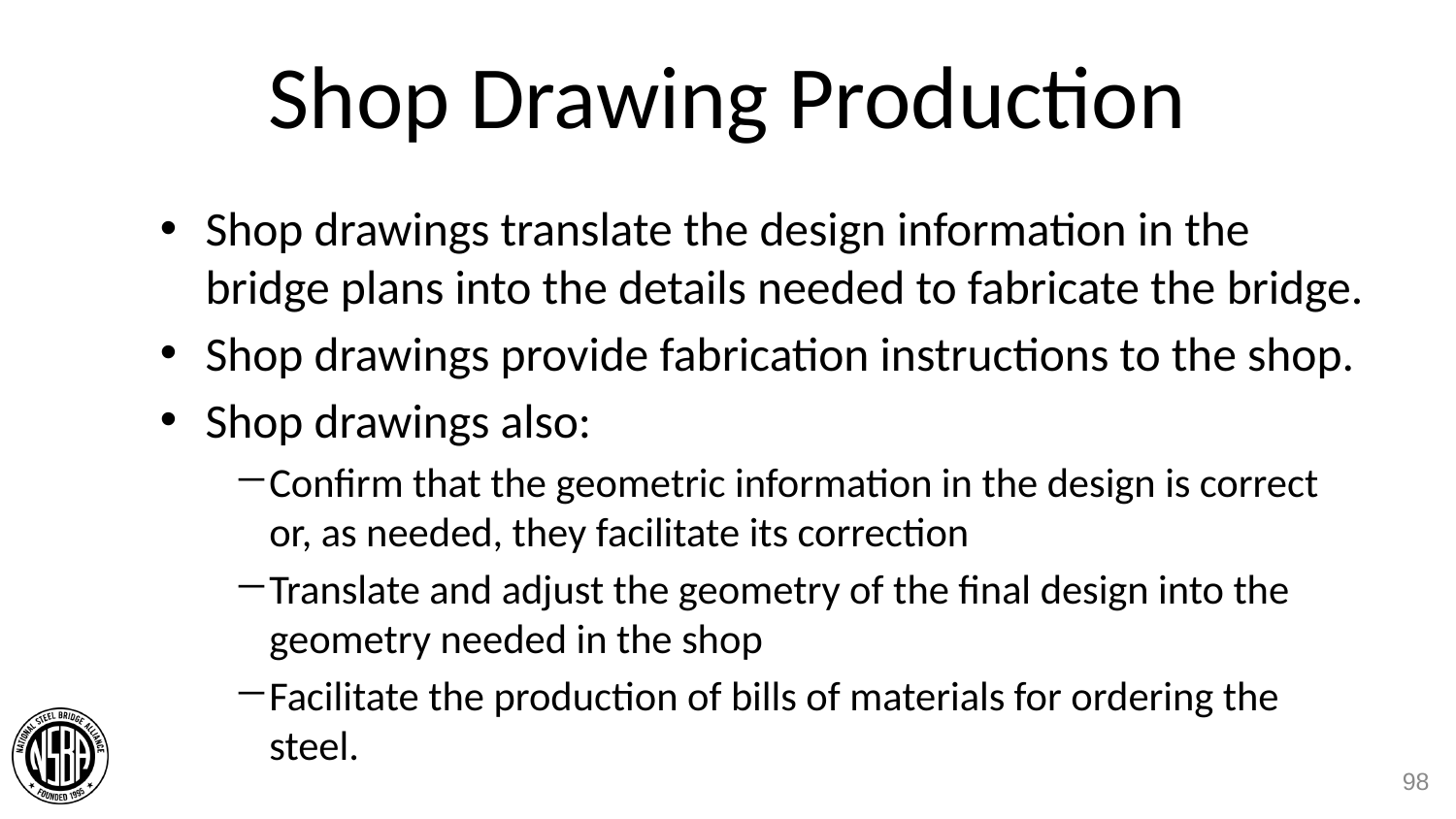

# Shop Drawing Production
Shop drawings translate the design information in the bridge plans into the details needed to fabricate the bridge.
Shop drawings provide fabrication instructions to the shop.
Shop drawings also:
Confirm that the geometric information in the design is correct or, as needed, they facilitate its correction
Translate and adjust the geometry of the final design into the geometry needed in the shop
Facilitate the production of bills of materials for ordering the steel.
98